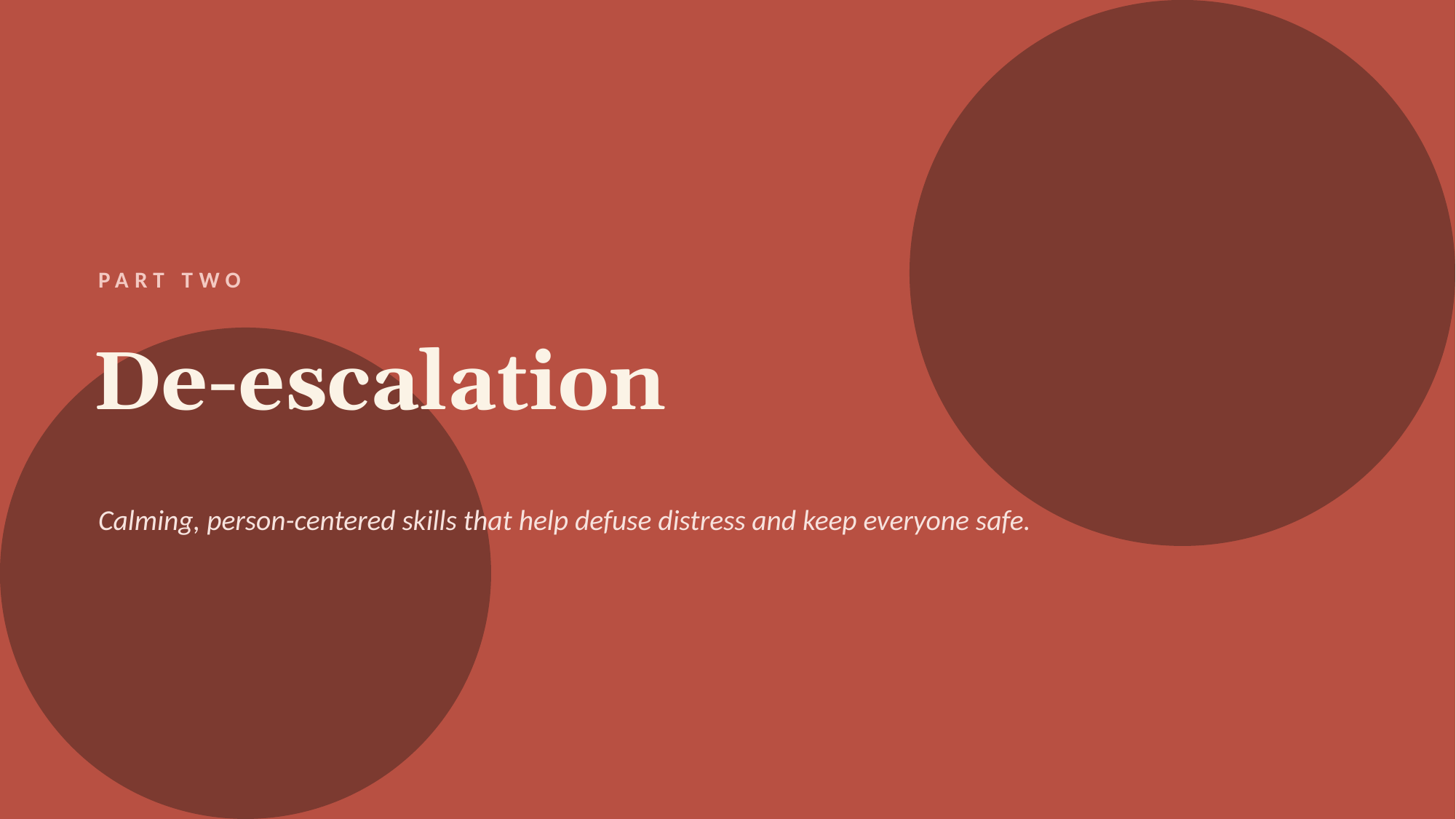

PART TWO
De-escalation

Calming, person-centered skills that help defuse distress and keep everyone safe.